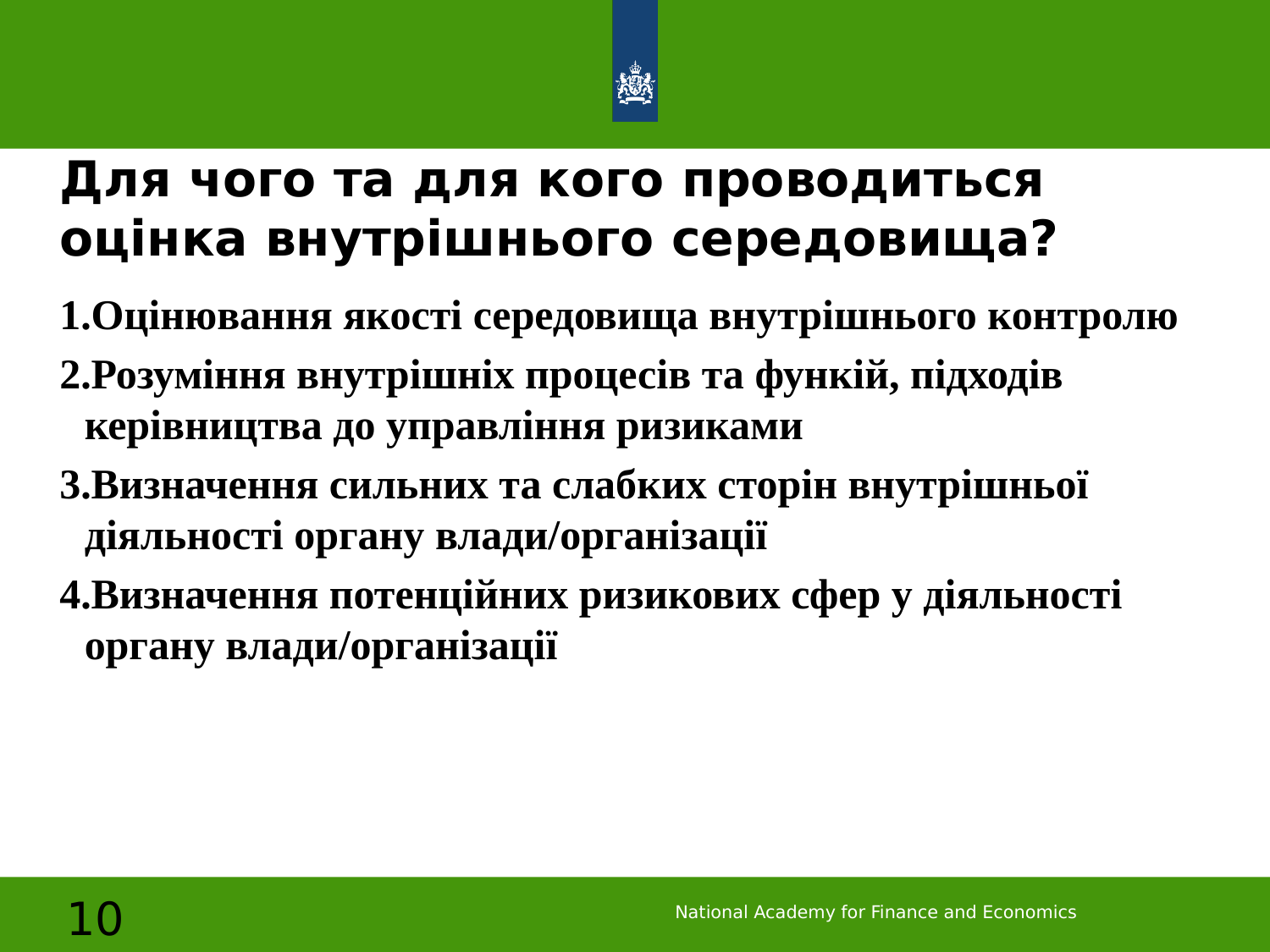

# Для чого та для кого проводиться оцінка внутрішнього середовища?
Оцінювання якості середовища внутрішнього контролю
Розуміння внутрішніх процесів та функій, підходів керівництва до управління ризиками
Визначення сильних та слабких сторін внутрішньої діяльності органу влади/організації
Визначення потенційних ризикових сфер у діяльності органу влади/організації

10